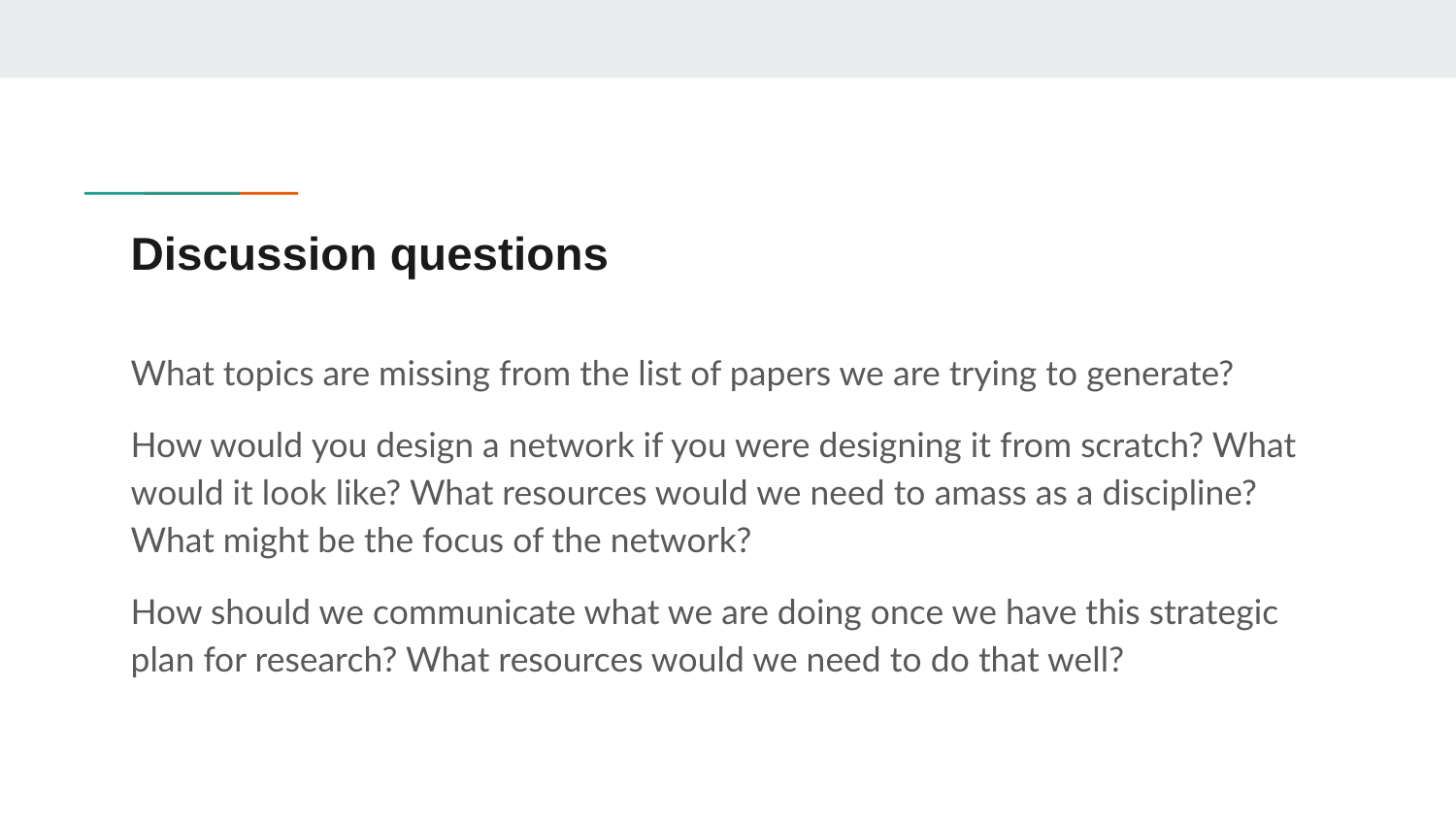

# Discussion questions
What topics are missing from the list of papers we are trying to generate?
How would you design a network if you were designing it from scratch? What would it look like? What resources would we need to amass as a discipline? What might be the focus of the network?
How should we communicate what we are doing once we have this strategic plan for research? What resources would we need to do that well?